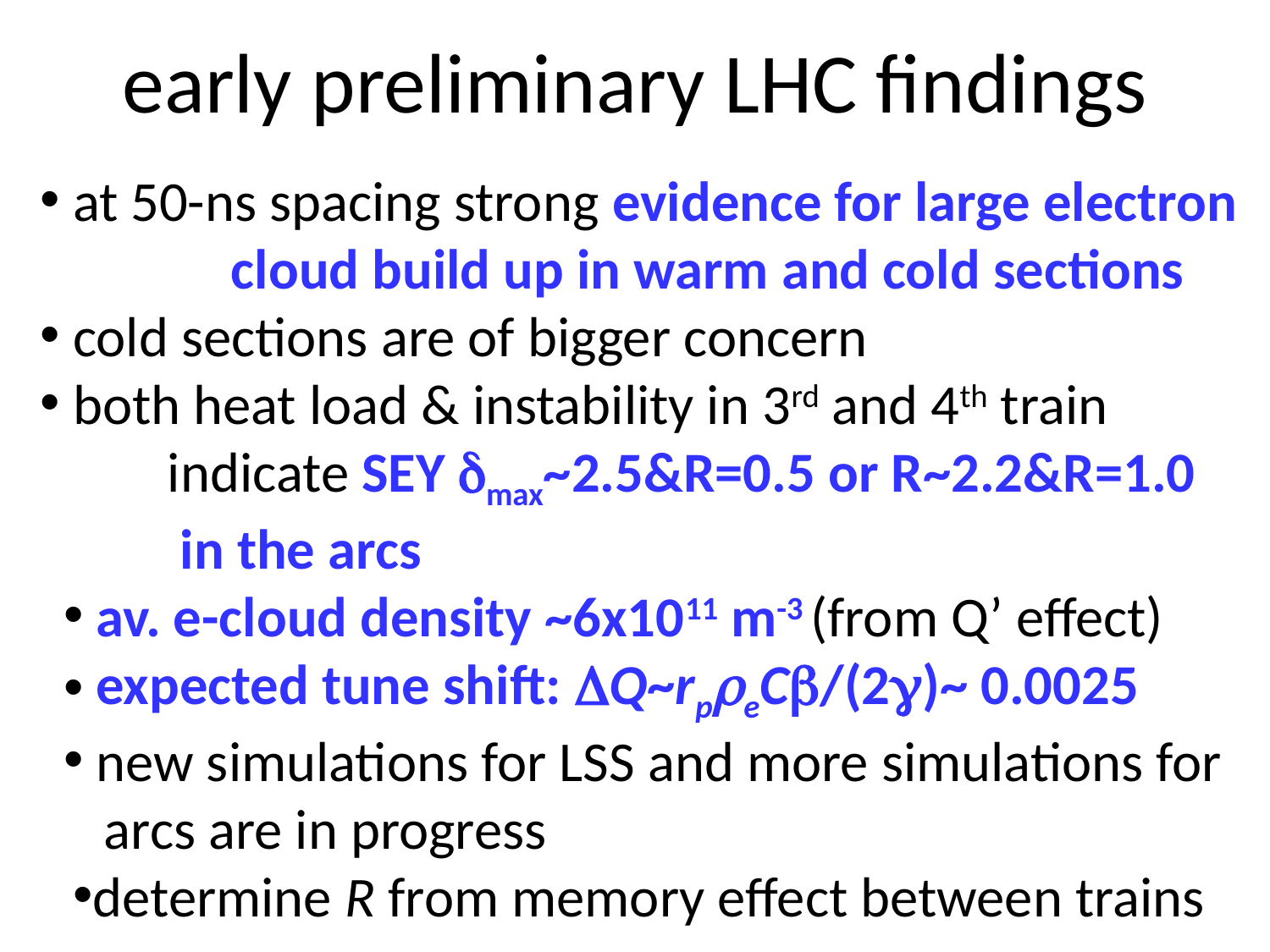

# early preliminary LHC findings
 at 50-ns spacing strong evidence for large electron
	cloud build up in warm and cold sections
 cold sections are of bigger concern
 both heat load & instability in 3rd and 4th train
	indicate SEY δmax~2.5&R=0.5 or R~2.2&R=1.0
	 in the arcs
 av. e-cloud density ~6x1011 m-3 (from Q’ effect)
 expected tune shift: ΔQ~rpρeCβ/(2γ)~ 0.0025
 new simulations for LSS and more simulations for
arcs are in progress
determine R from memory effect between trains